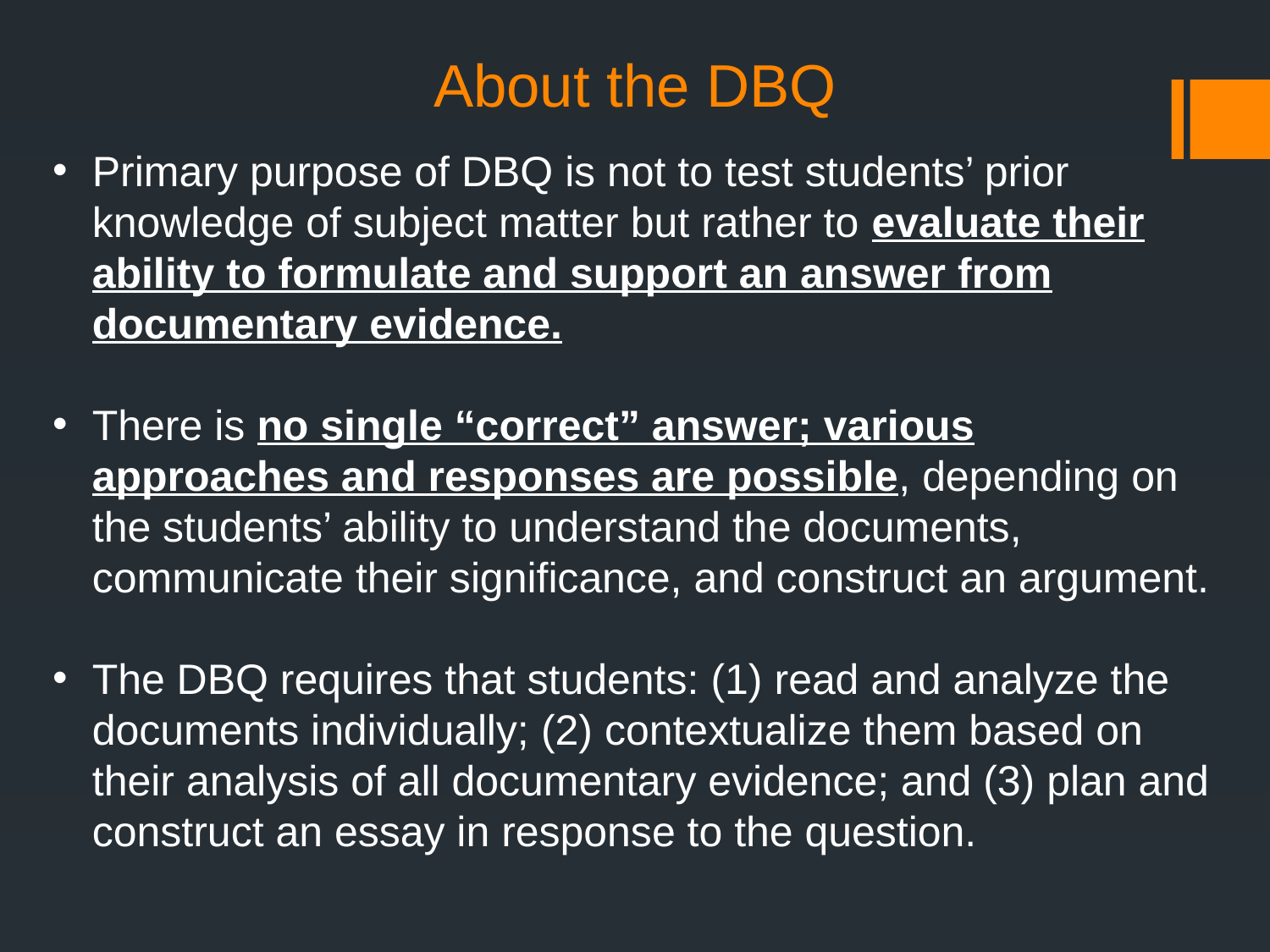

About the DBQ
Primary purpose of DBQ is not to test students’ prior knowledge of subject matter but rather to evaluate their ability to formulate and support an answer from documentary evidence.

There is no single “correct” answer; various approaches and responses are possible, depending on the students’ ability to understand the documents, communicate their significance, and construct an argument.

The DBQ requires that students: (1) read and analyze the documents individually; (2) contextualize them based on their analysis of all documentary evidence; and (3) plan and construct an essay in response to the question.